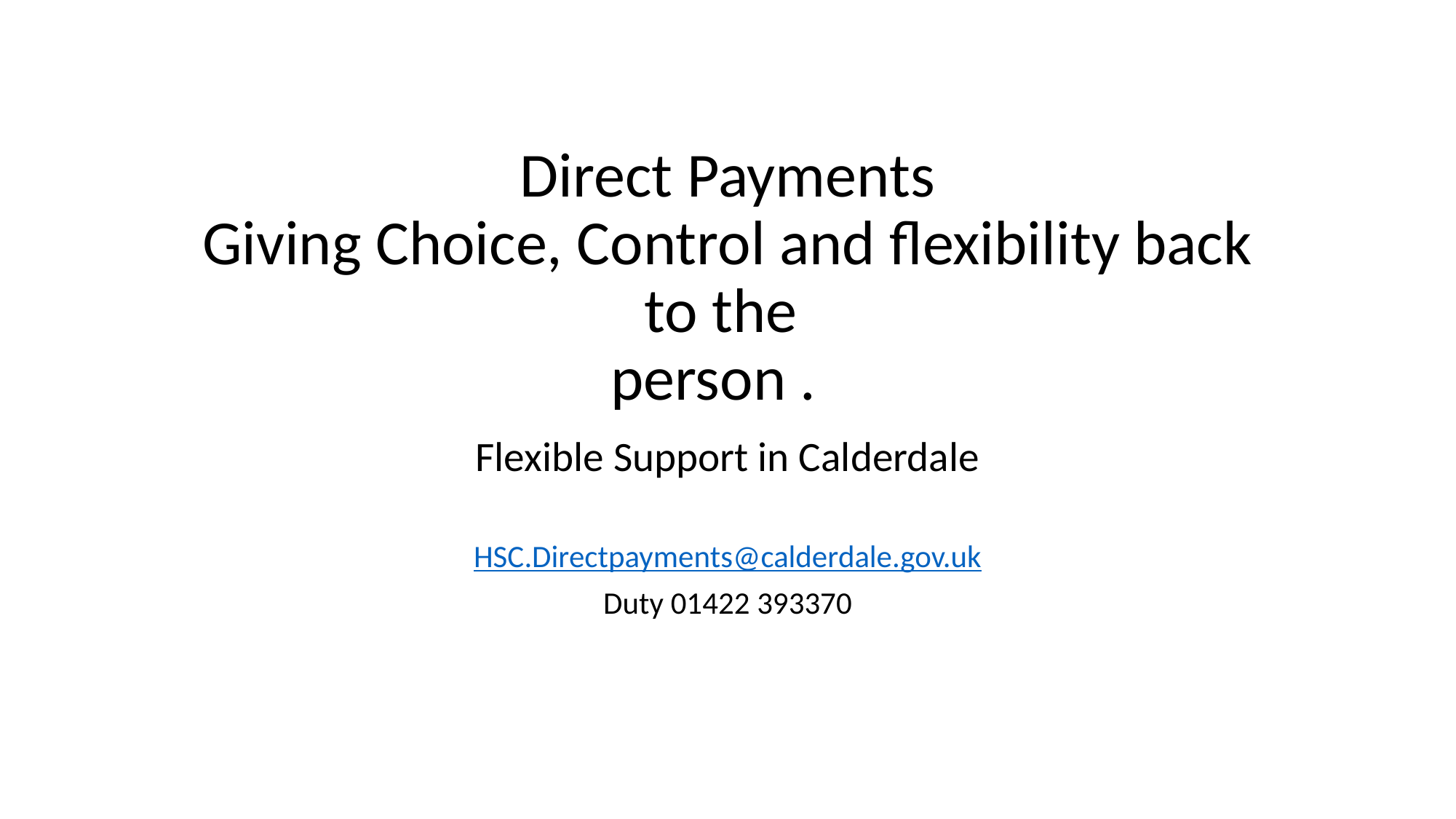

# Direct Payments Giving Choice, Control and flexibility back to the person .
Flexible Support in Calderdale

HSC.Directpayments@calderdale.gov.uk
Duty 01422 393370